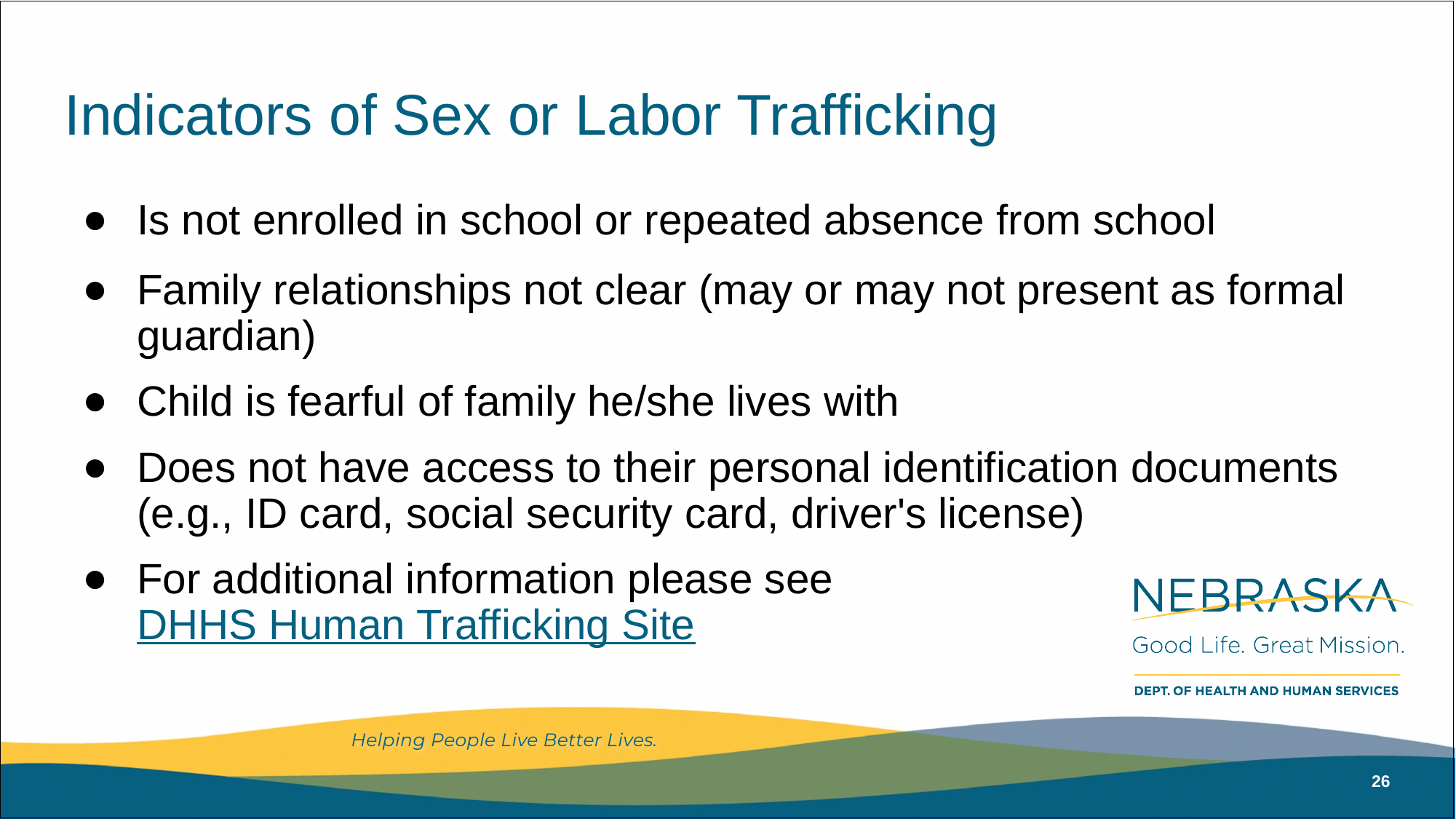

# Indicators of Sex or Labor Trafficking
Is not enrolled in school or repeated absence from school
Family relationships not clear (may or may not present as formal guardian)
Child is fearful of family he/she lives with
Does not have access to their personal identification documents (e.g., ID card, social security card, driver's license)
For additional information please see DHHS Human Trafficking Site